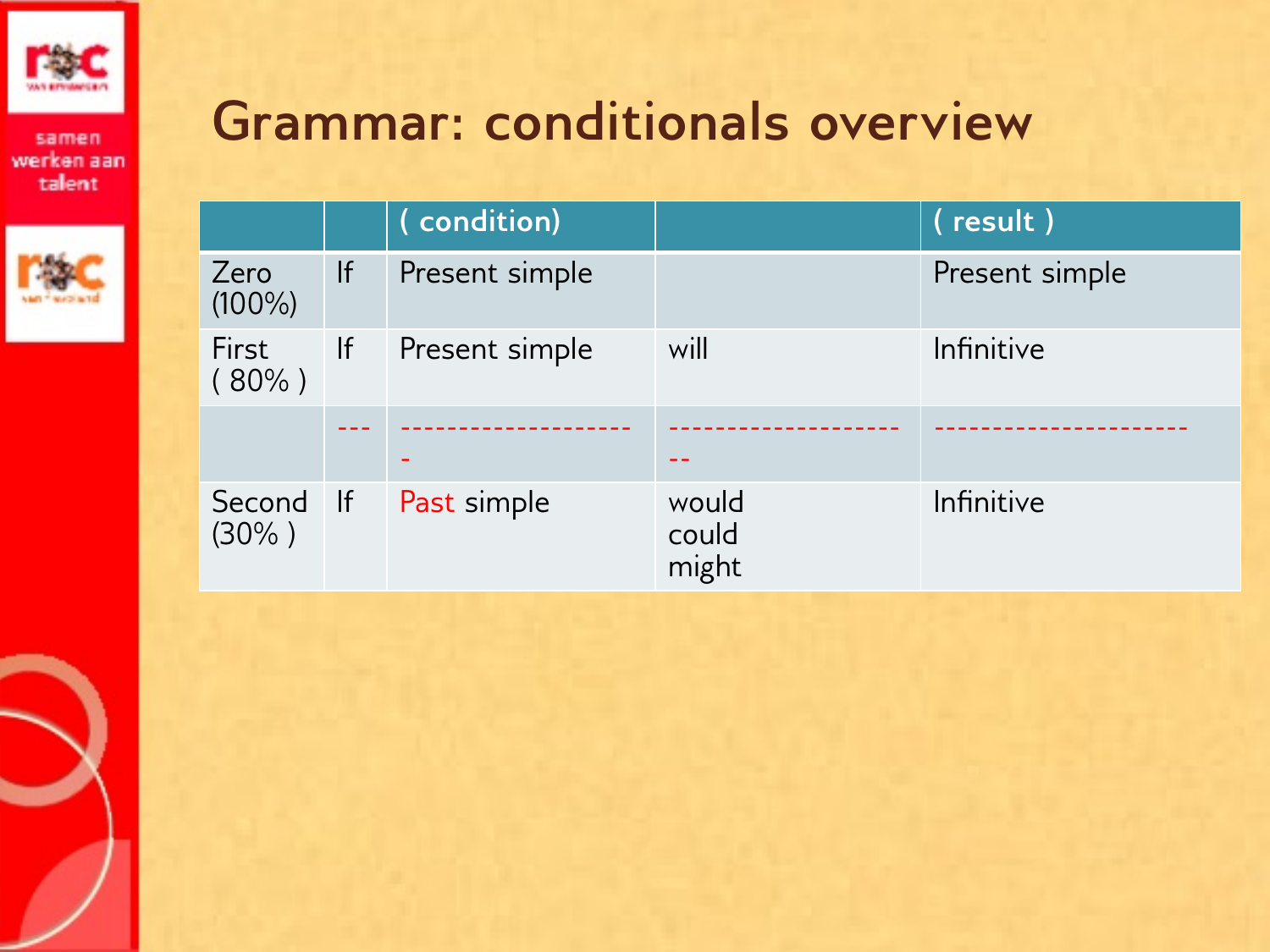

# Grammar: conditionals overview
|  |  | ( condition) |  | ( result ) |
| --- | --- | --- | --- | --- |
| Zero (100%) | If | Present simple |  | Present simple |
| First ( 80% ) | If | Present simple | will | Infinitive |
|  | --- | --------------------- | ---------------------- | ---------------------- |
| Second (30% ) | If | Past simple | would  could  might | Infinitive |